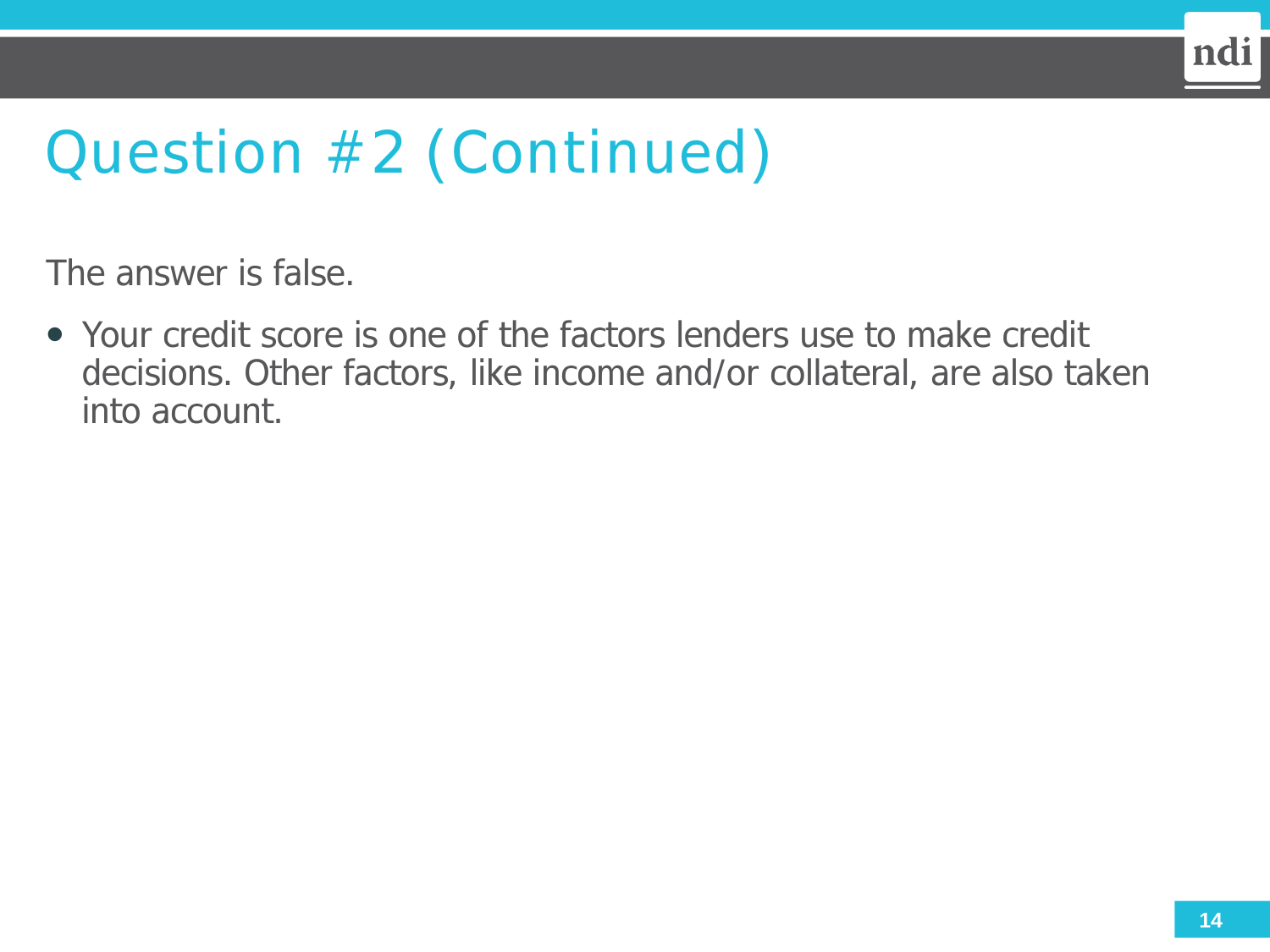

# Question #2 (Continued)
The answer is false.
Your credit score is one of the factors lenders use to make credit decisions. Other factors, like income and/or collateral, are also taken into account.
14